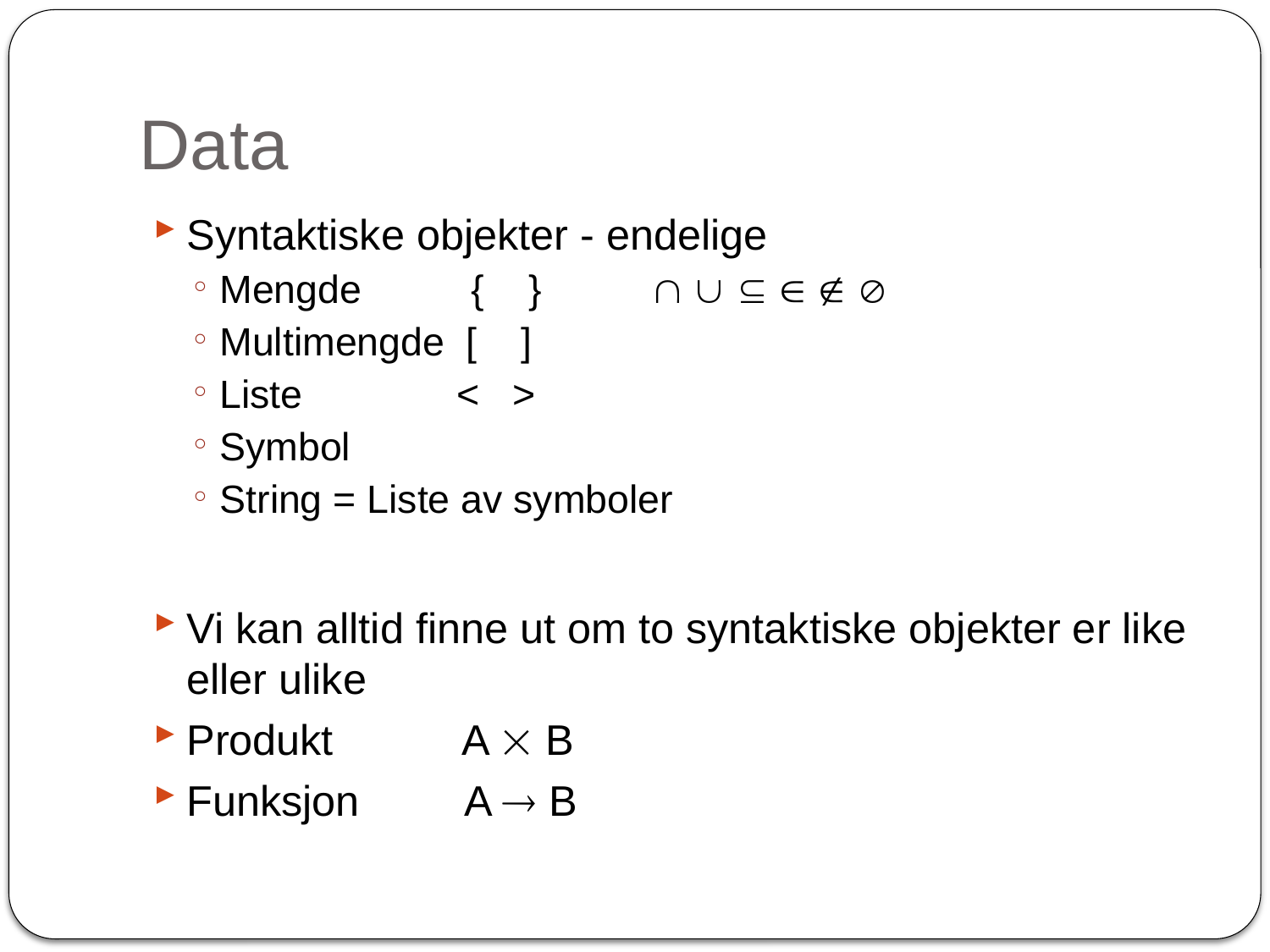

# Data
Syntaktiske objekter - endelige
Mengde          {    }          ∩ ∪ ⊆ ∈ ∉ ∅
Multimengde  [    ]
Liste              <   >
Symbol
String = Liste av symboler

Vi kan alltid finne ut om to syntaktiske objekter er like eller ulike
Produkt           A × B
Funksjon         A → B